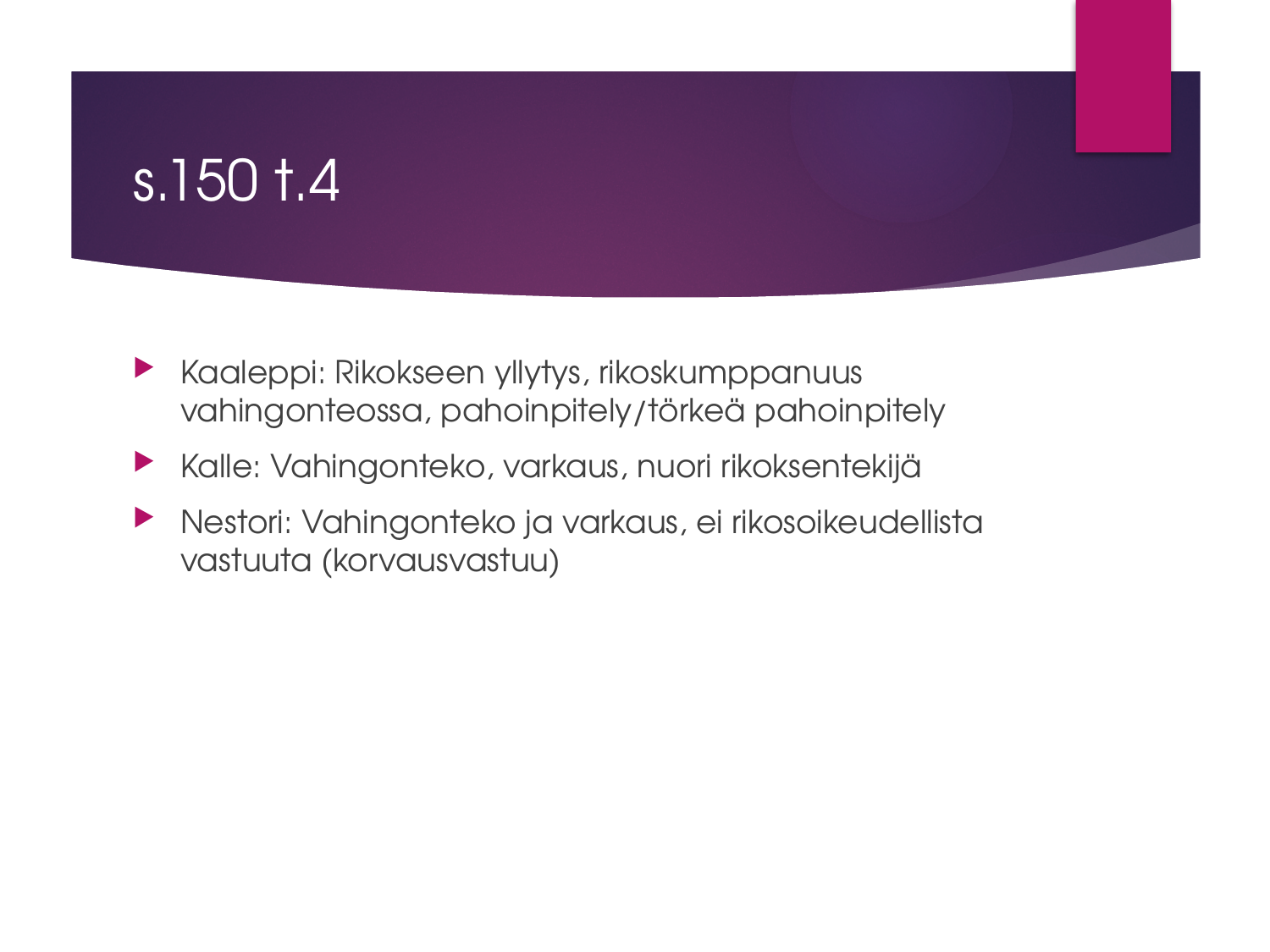

# s.150 t.4
Kaaleppi: Rikokseen yllytys, rikoskumppanuus vahingonteossa, pahoinpitely/törkeä pahoinpitely
Kalle: Vahingonteko, varkaus, nuori rikoksentekijä
Nestori: Vahingonteko ja varkaus, ei rikosoikeudellista vastuuta (korvausvastuu)